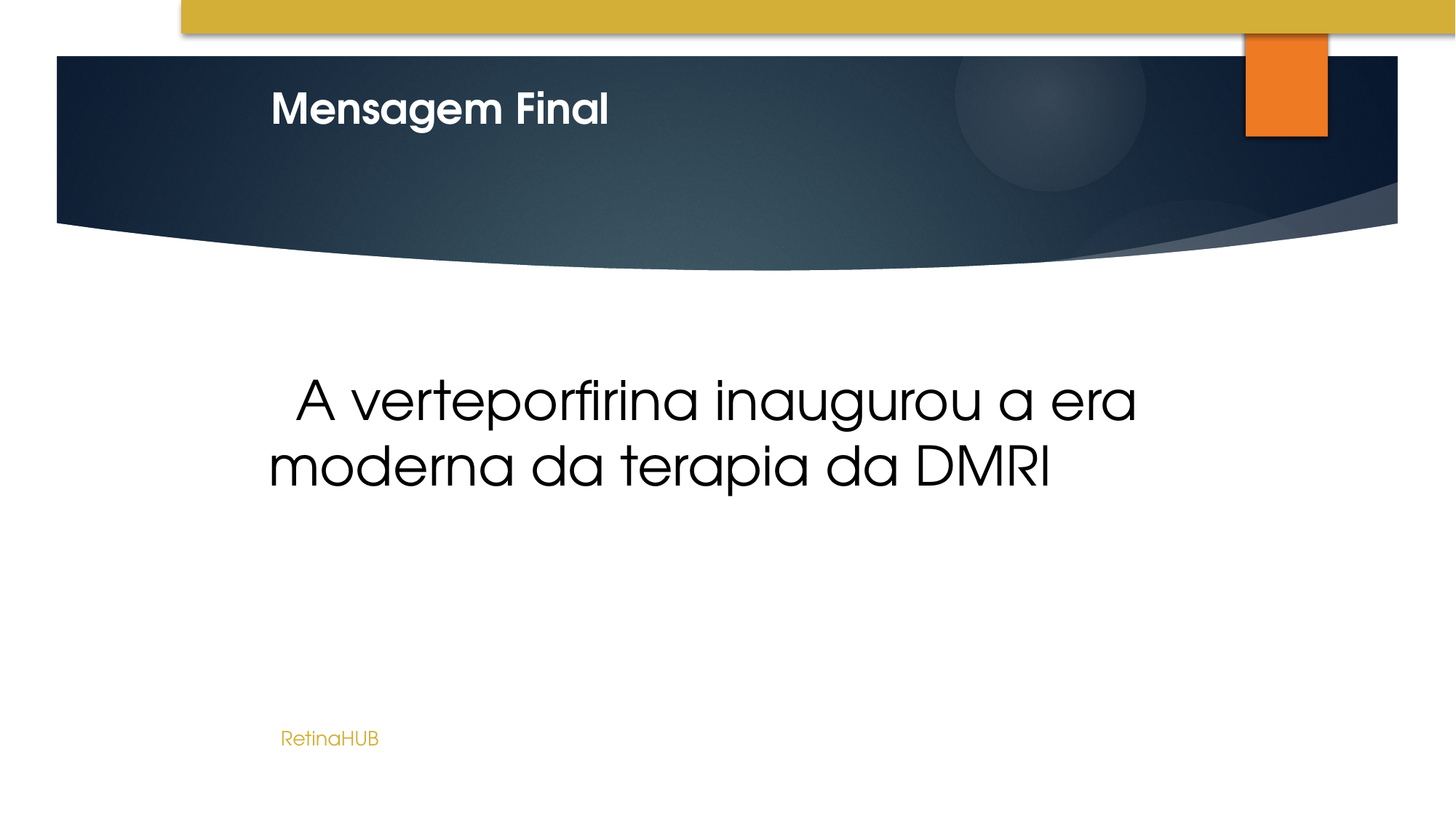

Mensagem Final
• A estabilização visual tornou-se endpoint clínico validado
• A verteporfirina inaugurou a era moderna da terapia da DMRI
• Aprovação regulatória baseada em evidência funcional robusta
RetinaHUB